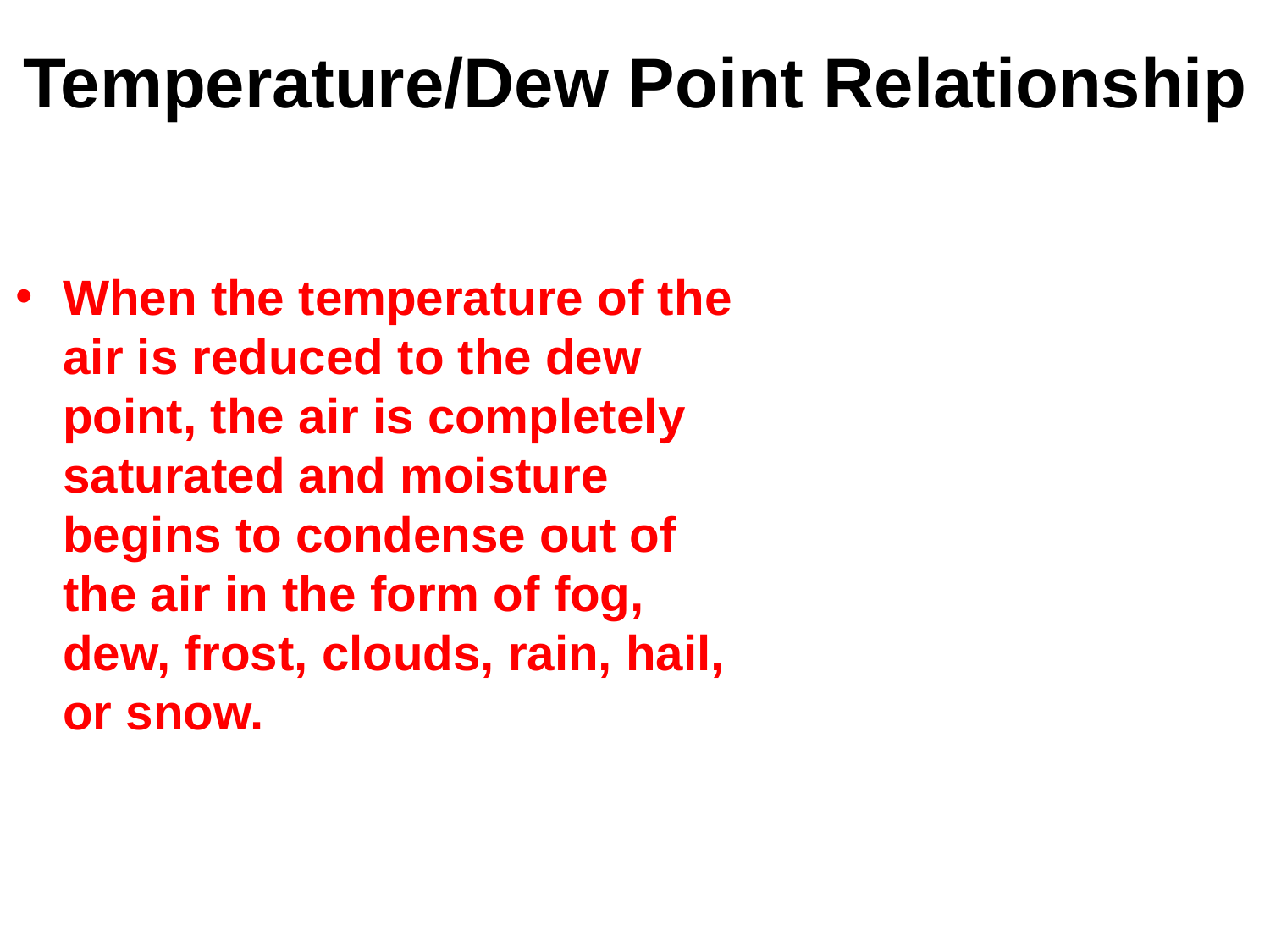

# Temperature/Dew Point Relationship
When the temperature of the air is reduced to the dew point, the air is completely saturated and moisture begins to condense out of the air in the form of fog, dew, frost, clouds, rain, hail, or snow.